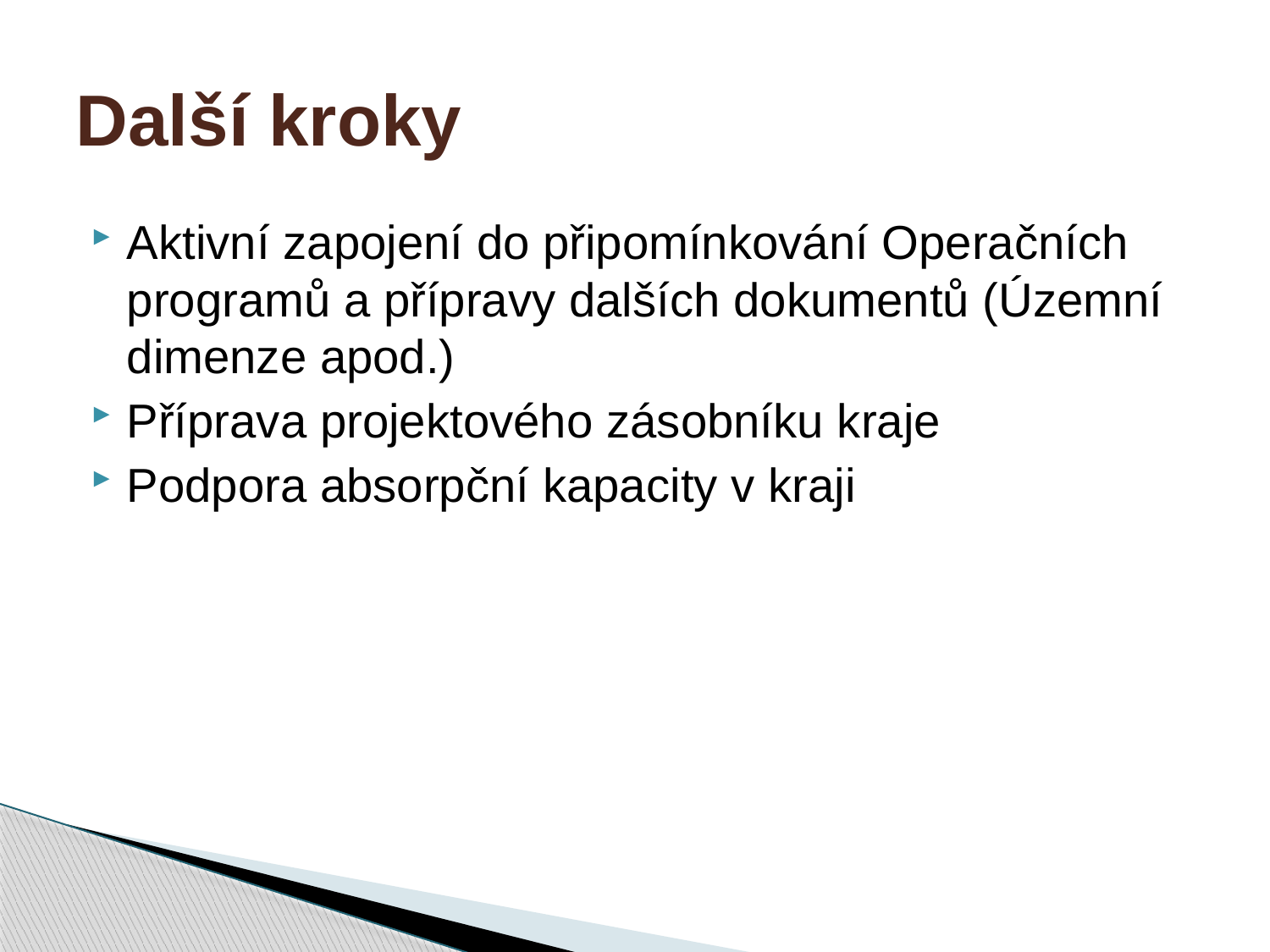

# Další kroky
Aktivní zapojení do připomínkování Operačních programů a přípravy dalších dokumentů (Územní dimenze apod.)
Příprava projektového zásobníku kraje
Podpora absorpční kapacity v kraji